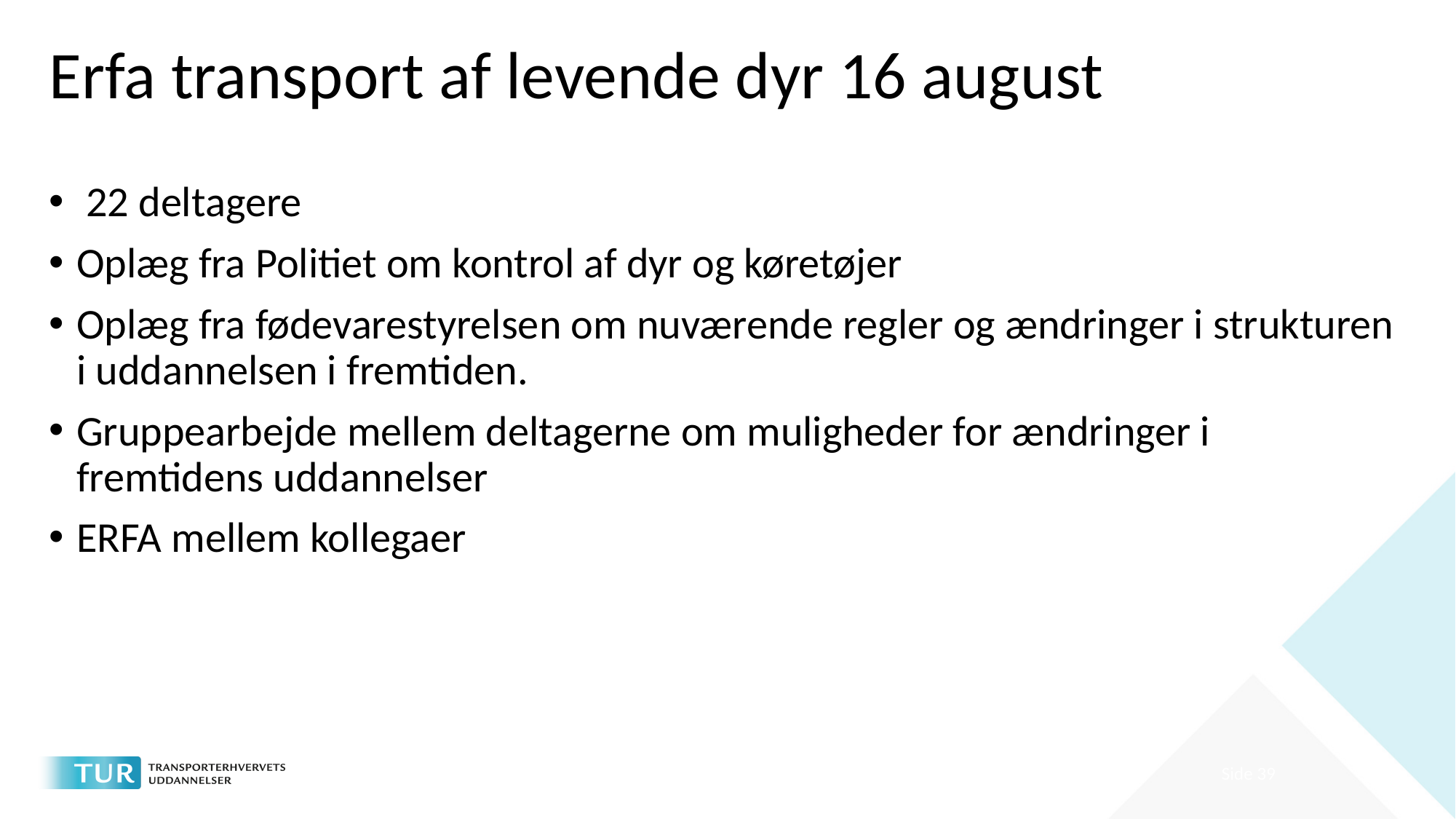

# Erfa transport af levende dyr 16 august
 22 deltagere
Oplæg fra Politiet om kontrol af dyr og køretøjer
Oplæg fra fødevarestyrelsen om nuværende regler og ændringer i strukturen i uddannelsen i fremtiden.
Gruppearbejde mellem deltagerne om muligheder for ændringer i fremtidens uddannelser
ERFA mellem kollegaer